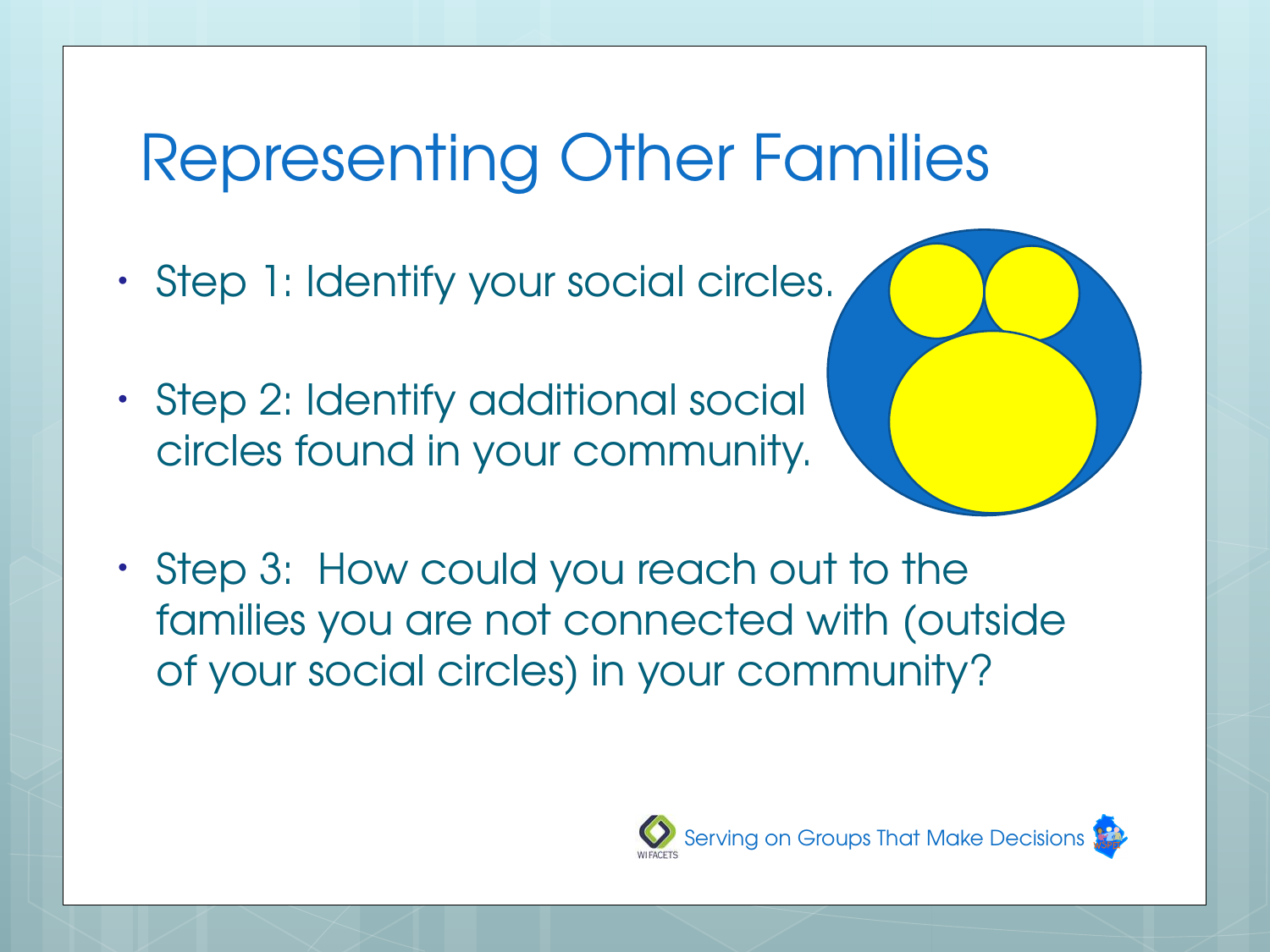

# Representing Other Families

Step 1: Identify your social circles.

Step 2: Identify additional social                       circles found in your community.

Step 3:  How could you reach out to the families you are not connected with (outside of your social circles) in your community?

Serving on Groups That Make Decisions